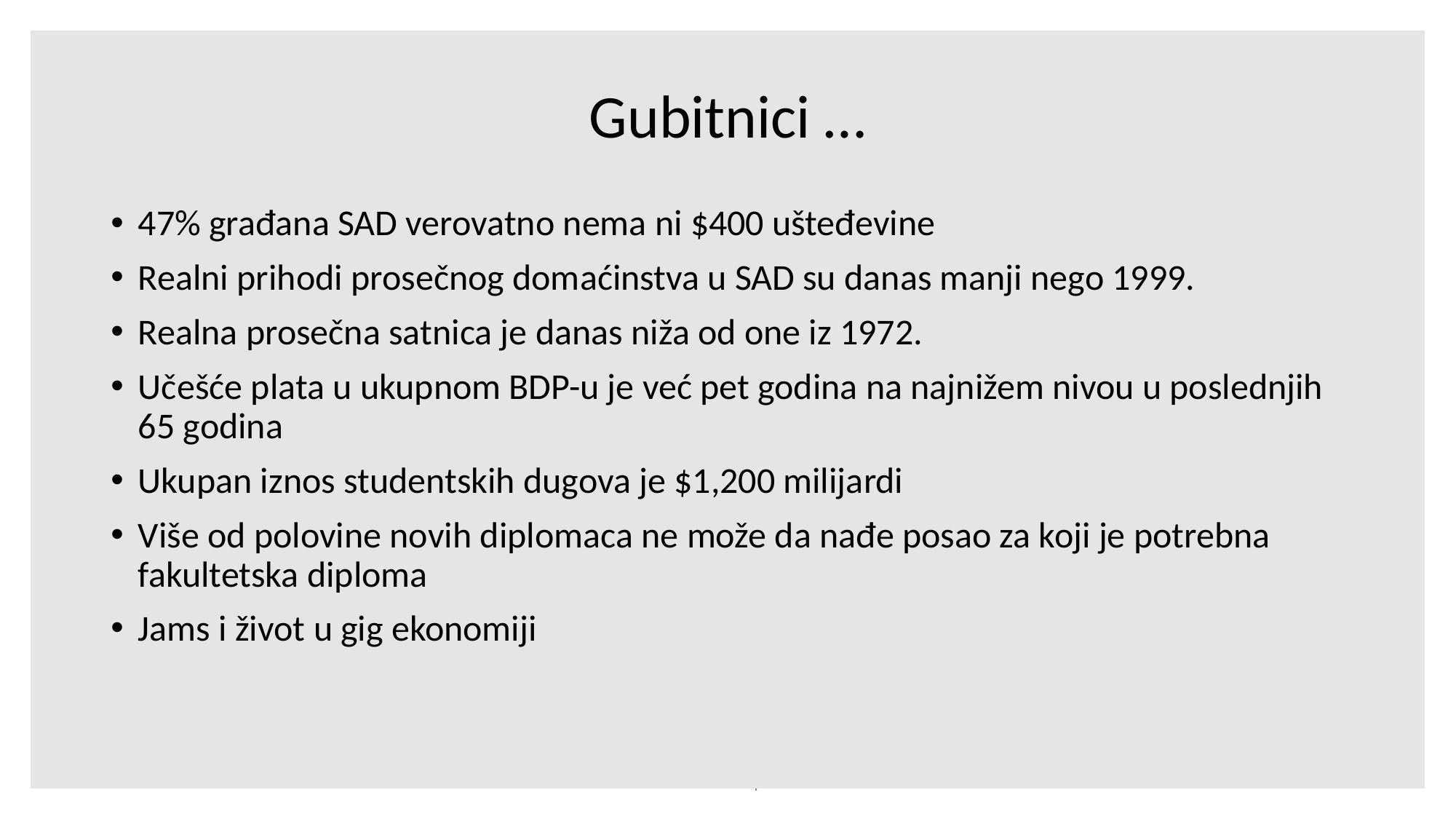

# Gubitnici …
47% građana SAD verovatno nema ni $400 ušteđevine
Realni prihodi prosečnog domaćinstva u SAD su danas manji nego 1999.
Realna prosečna satnica je danas niža od one iz 1972.
Učešće plata u ukupnom BDP-u je već pet godina na najnižem nivou u poslednjih 65 godina
Ukupan iznos studentskih dugova je $1,200 milijardi
Više od polovine novih diplomaca ne može da nađe posao za koji je potrebna fakultetska diploma
Jams i život u gig ekonomiji

www.nkatic.wordpress.com